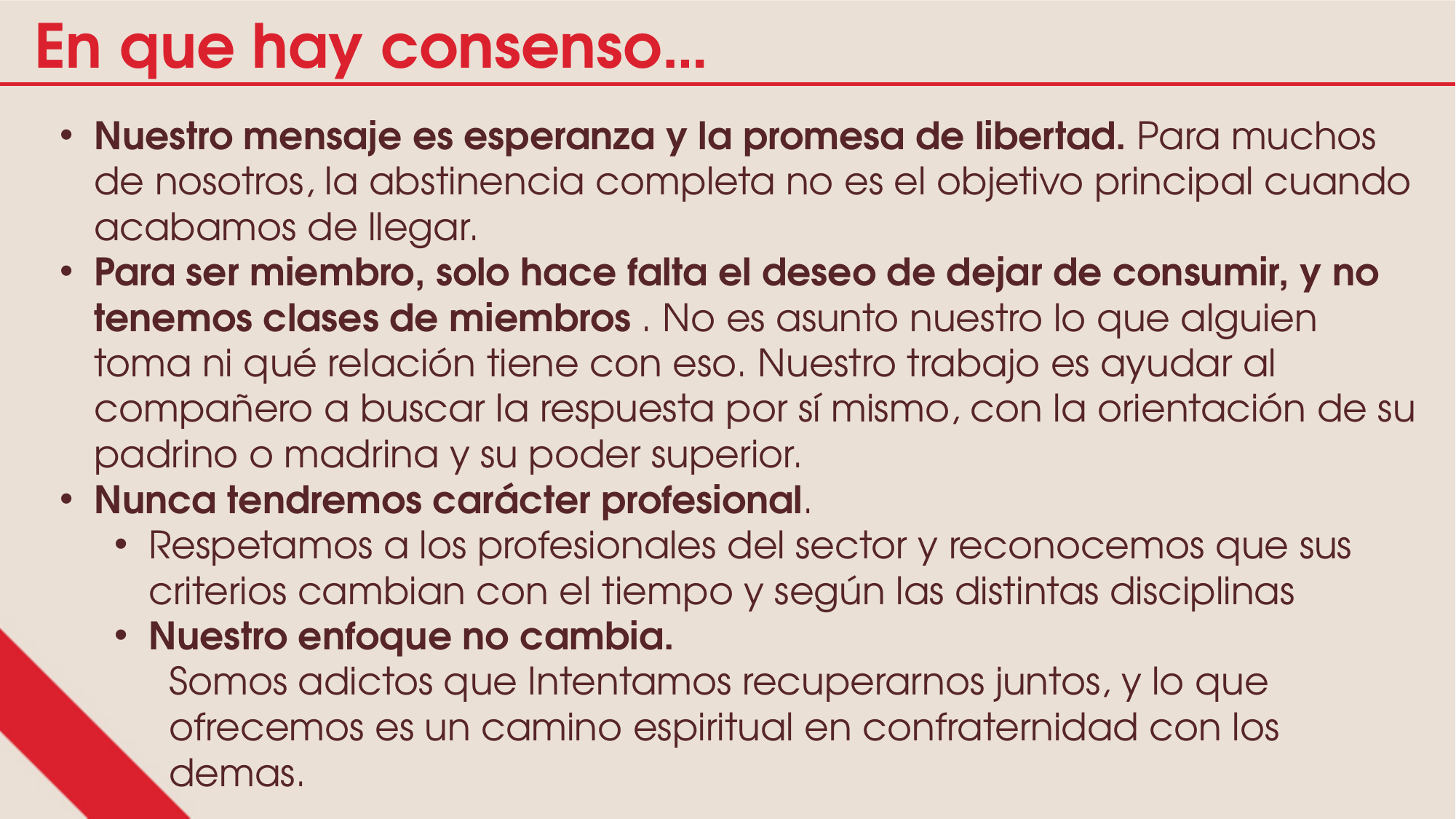

En que hay consenso…
Nuestro mensaje es esperanza y la promesa de libertad. Para muchos de nosotros, la abstinencia completa no es el objetivo principal cuando acabamos de llegar.
Para ser miembro, solo hace falta el deseo de dejar de consumir, y no tenemos clases de miembros . No es asunto nuestro lo que alguien toma ni qué relación tiene con eso. Nuestro trabajo es ayudar al compañero a buscar la respuesta por sí mismo, con la orientación de su padrino o madrina y su poder superior.
Nunca tendremos carácter profesional.
Respetamos a los profesionales del sector y reconocemos que sus criterios cambian con el tiempo y según las distintas disciplinas
Nuestro enfoque no cambia.
Somos adictos que Intentamos recuperarnos juntos, y lo que ofrecemos es un camino espiritual en confraternidad con los demas.